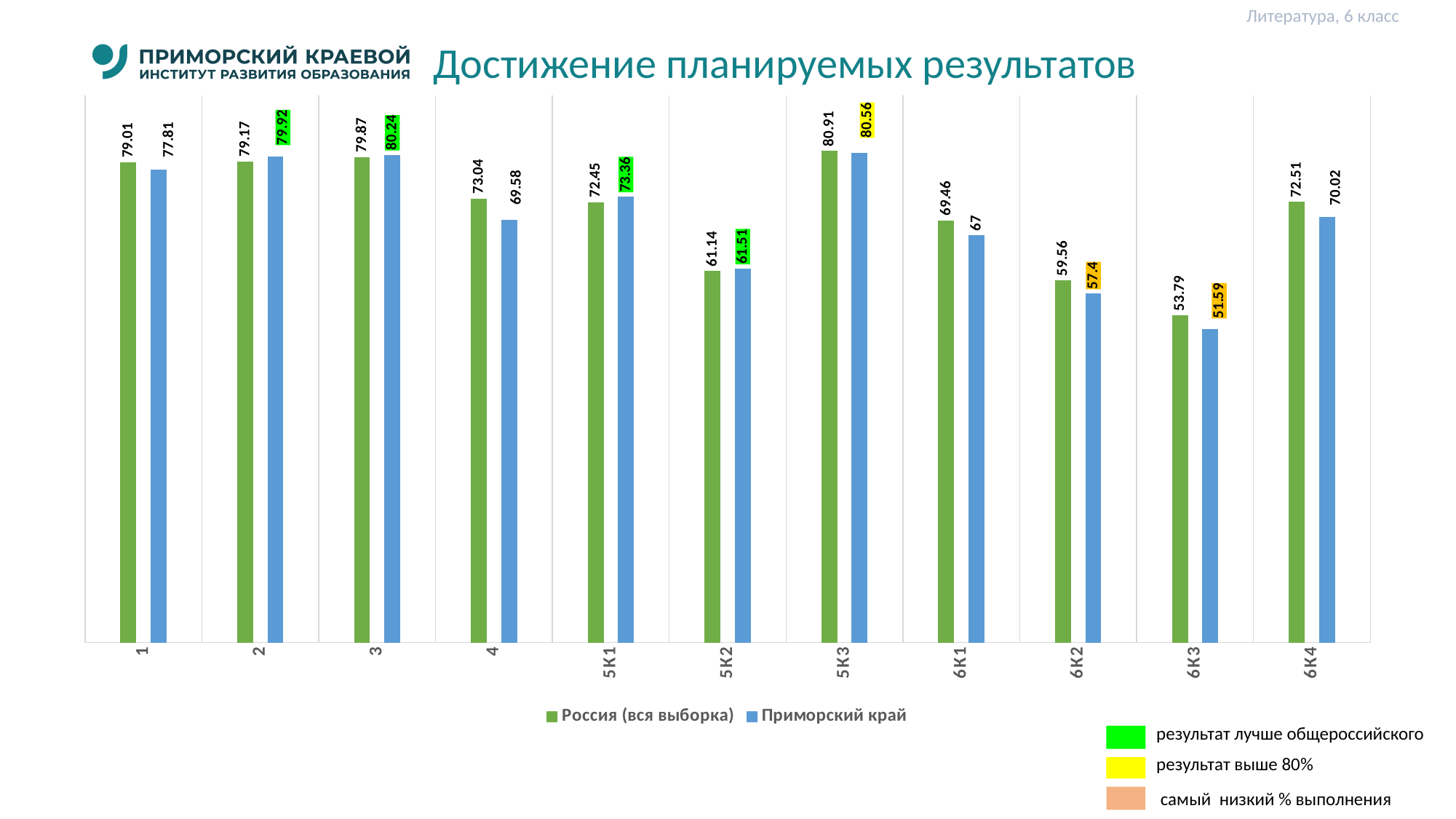

Литература, 6 класс
# Достижение планируемых результатов

### Chart

| Category | Россия (вся выборка) | Приморский край |
|---|---|---|
| 1 | 79.01 | 77.81 |
| 2 | 79.17 | 79.92 |
| 3 | 79.87 | 80.24 |
| 4 | 73.04 | 69.58 |
| 5К1 | 72.45 | 73.36 |
| 5К2 | 61.14 | 61.51 |
| 5К3 | 80.91 | 80.56 |
| 6К1 | 69.46 | 67.0 |
| 6К2 | 59.56 | 57.4 |
| 6К3 | 53.79 | 51.59 |
| 6К4 | 72.51 | 70.02 |
результат лучше общероссийского

результат выше 80%

 самый  низкий % выполнения